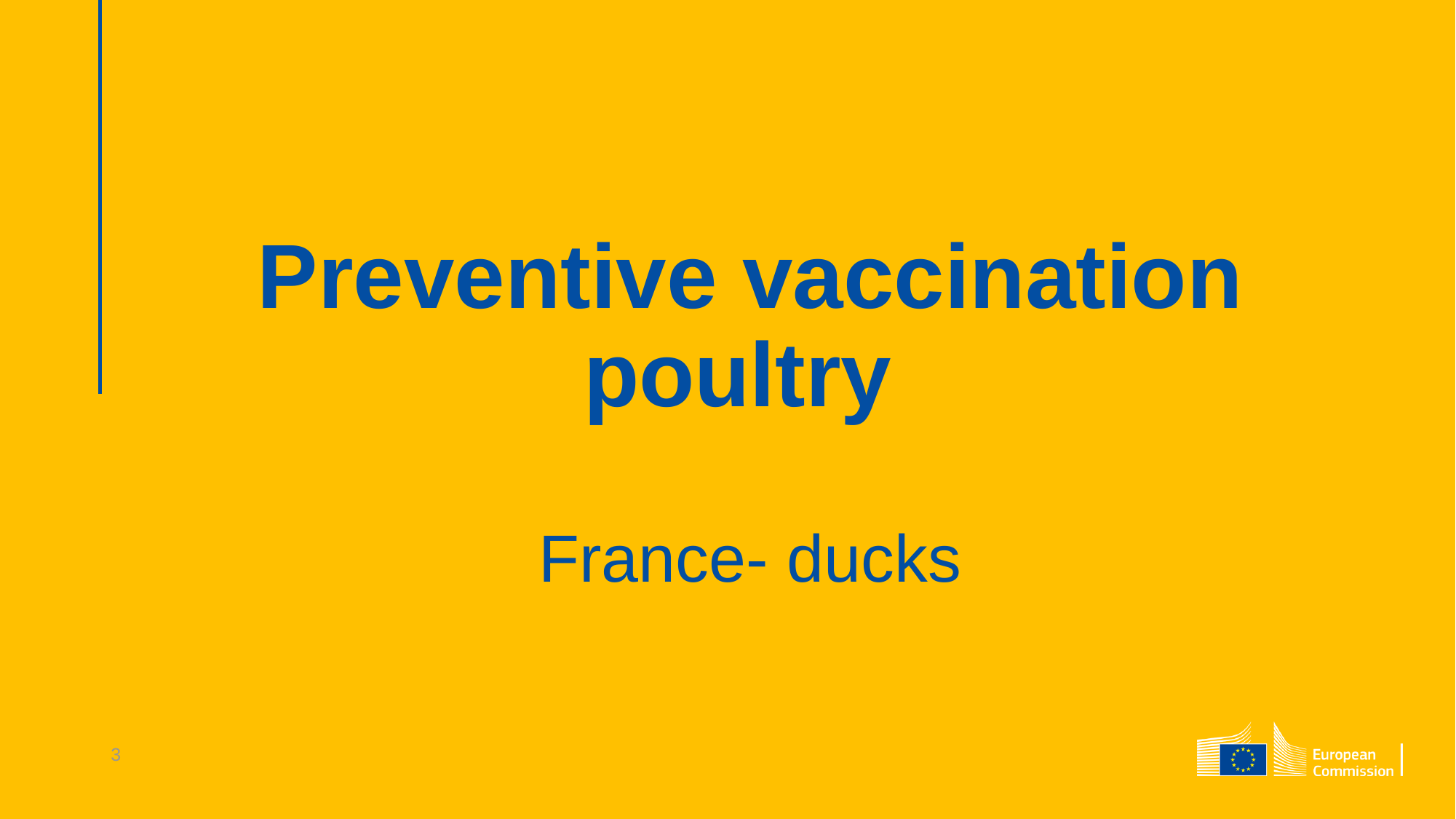

# Preventive vaccination poultry France- ducks
3